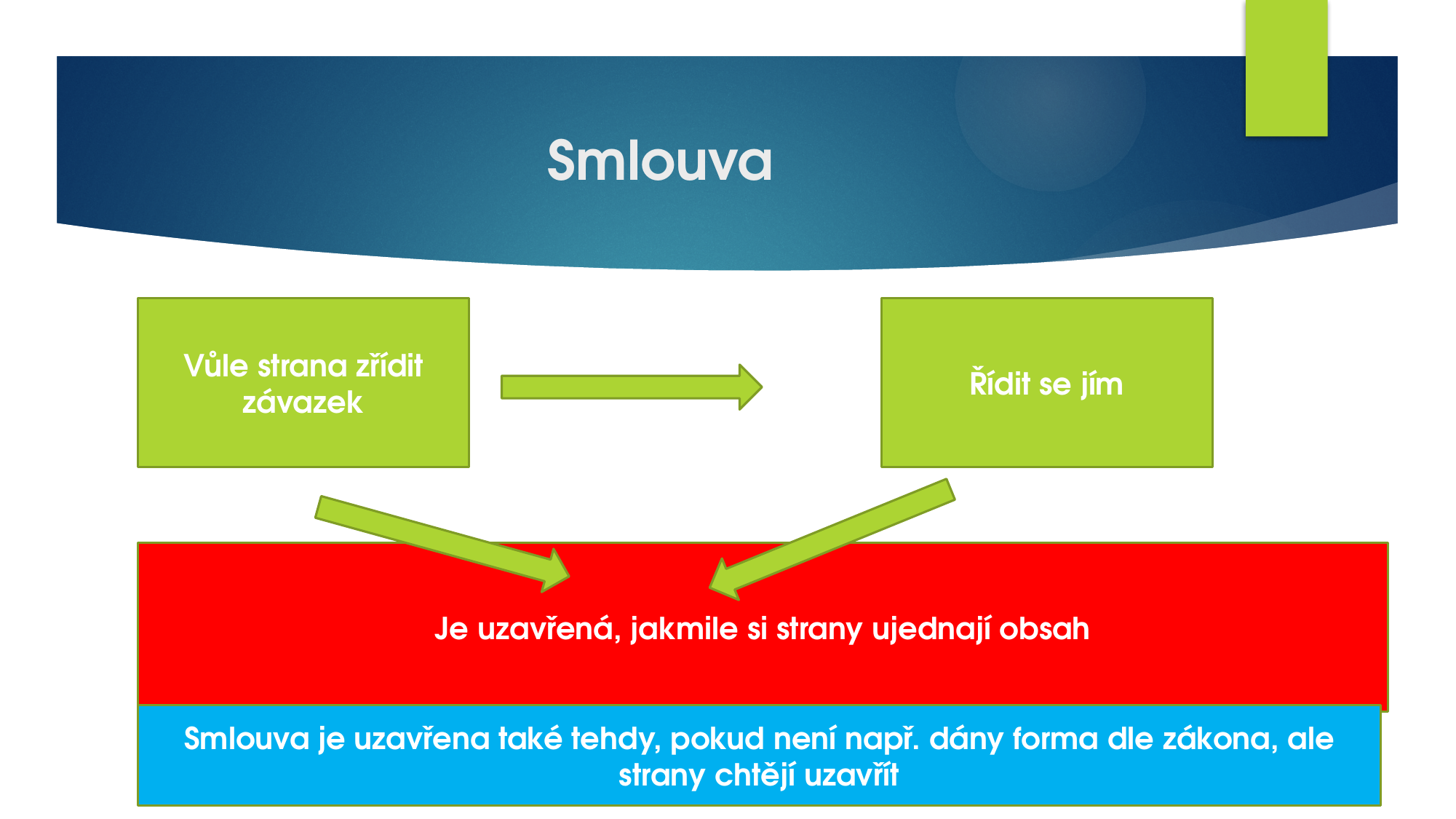

# Smlouva
Vůle strana zřídit závazek
Řídit se jím

Je uzavřená, jakmile si strany ujednají obsah
Smlouva je uzavřena také tehdy, pokud není např. dány forma dle zákona, ale strany chtějí uzavřít